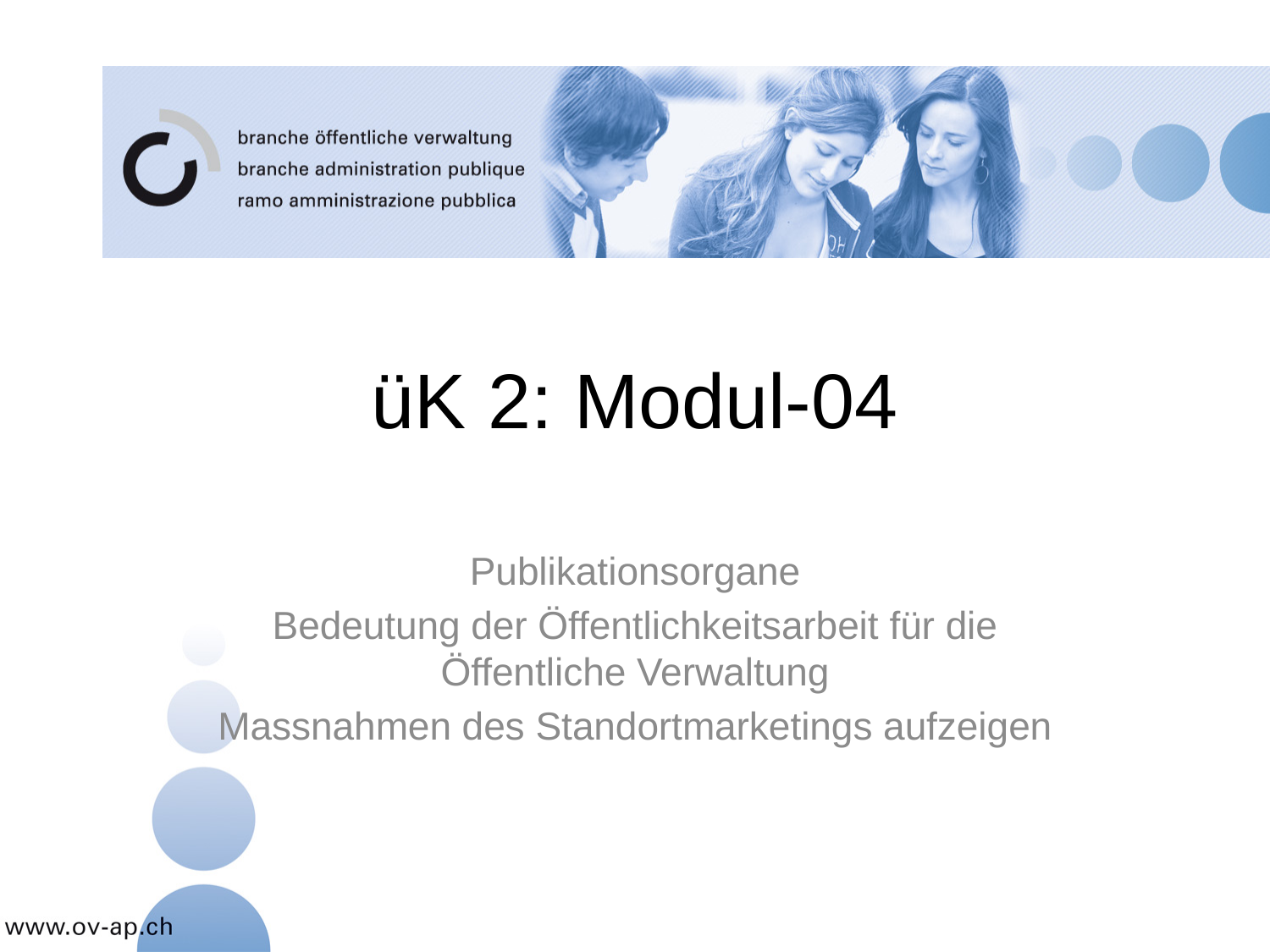

# üK 2: Modul-04
Publikationsorgane
Bedeutung der Öffentlichkeitsarbeit für die Öffentliche Verwaltung
Massnahmen des Standortmarketings aufzeigen